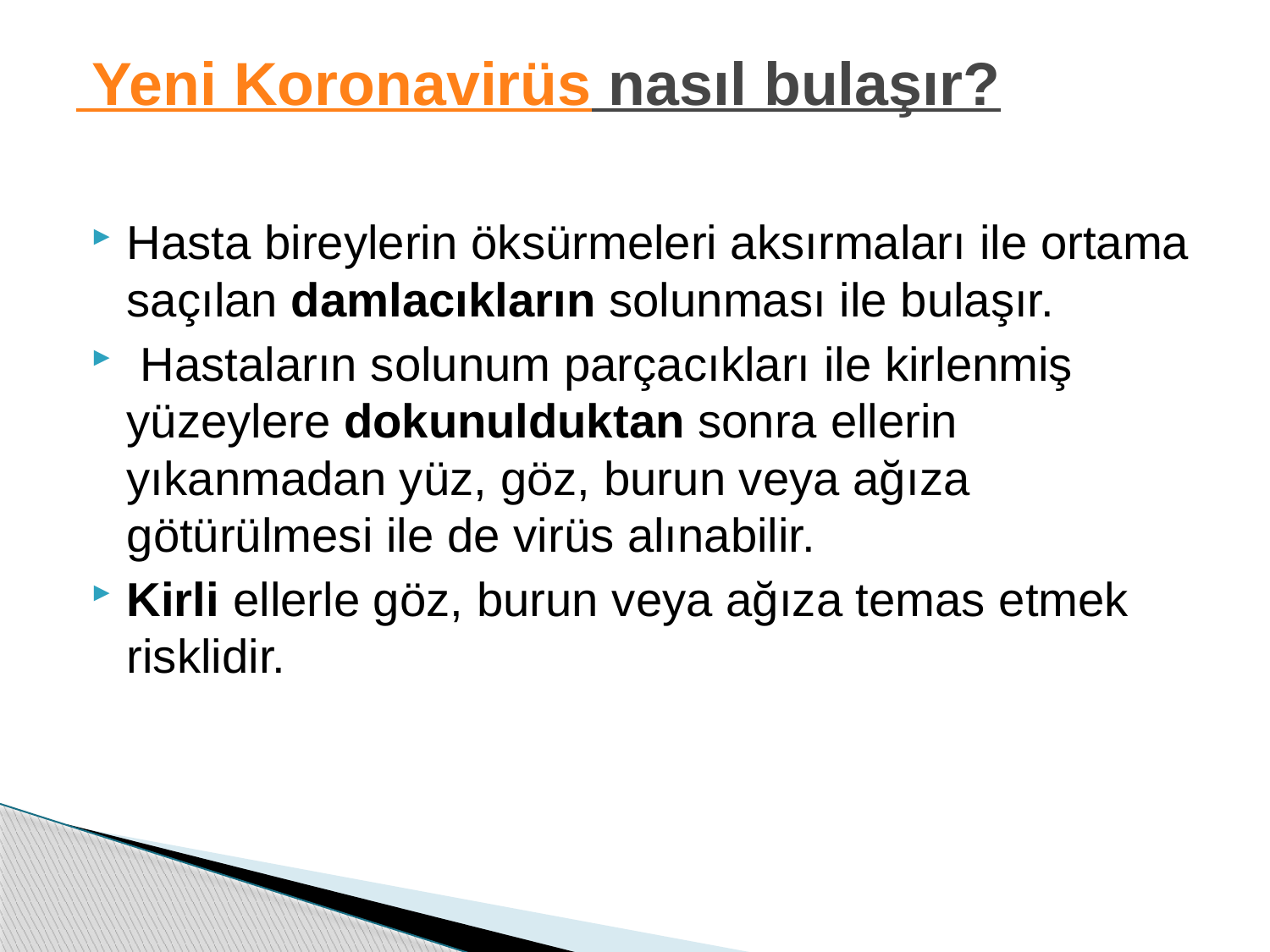

# Yeni Koronavirüs nasıl bulaşır?
Hasta bireylerin öksürmeleri aksırmaları ile ortama saçılan damlacıkların solunması ile bulaşır.
 Hastaların solunum parçacıkları ile kirlenmiş yüzeylere dokunulduktan sonra ellerin yıkanmadan yüz, göz, burun veya ağıza götürülmesi ile de virüs alınabilir.
Kirli ellerle göz, burun veya ağıza temas etmek risklidir.